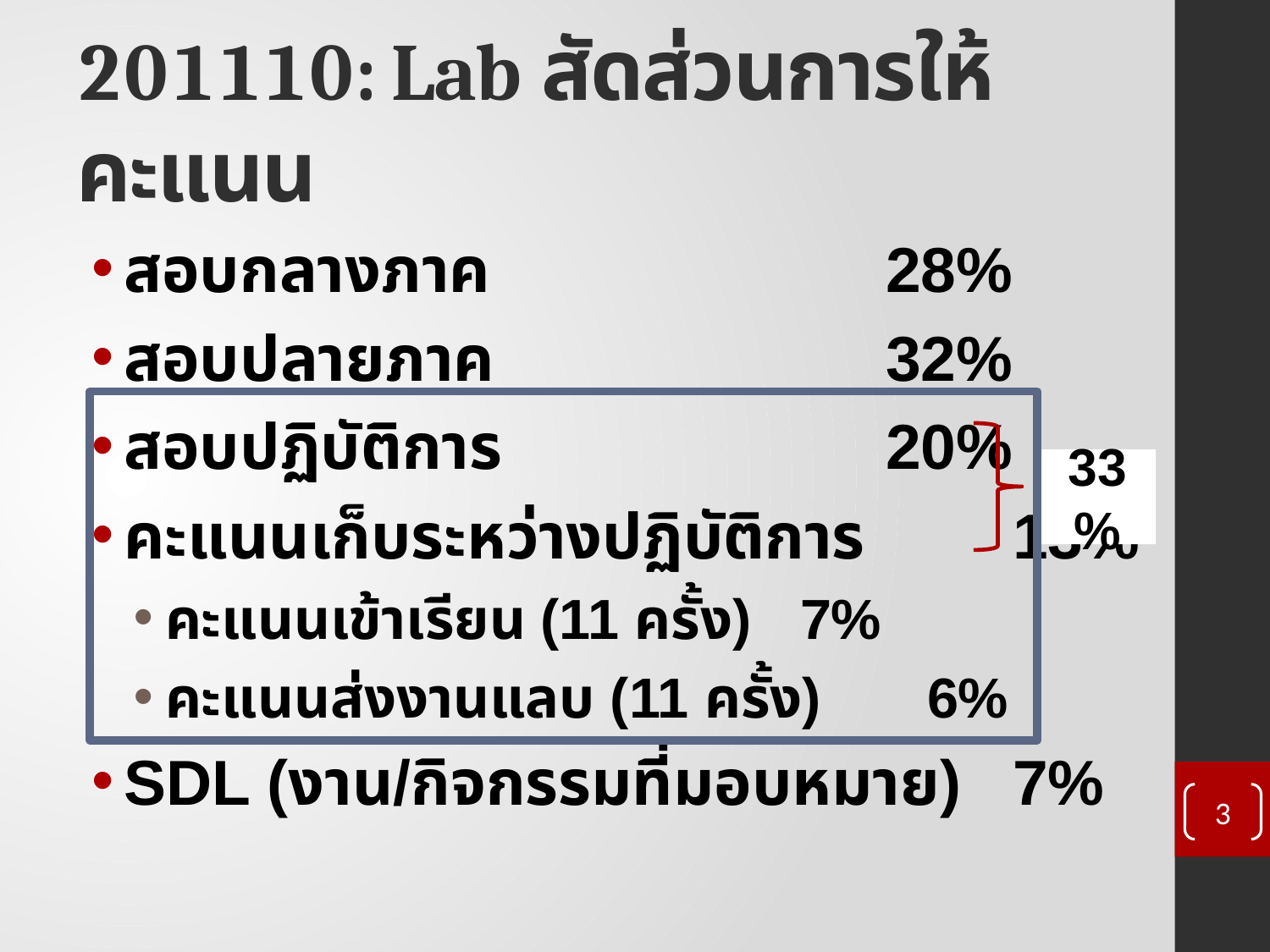

# 201110: Lab สัดส่วนการให้คะแนน
สอบกลางภาค				28%
สอบปลายภาค				32%
สอบปฏิบัติการ				20%
คะแนนเก็บระหว่างปฏิบัติการ 		13%
คะแนนเข้าเรียน (11 ครั้ง)	7%
คะแนนส่งงานแลบ (11 ครั้ง)	6%
SDL (งาน/กิจกรรมที่มอบหมาย) 	7%

33%
3